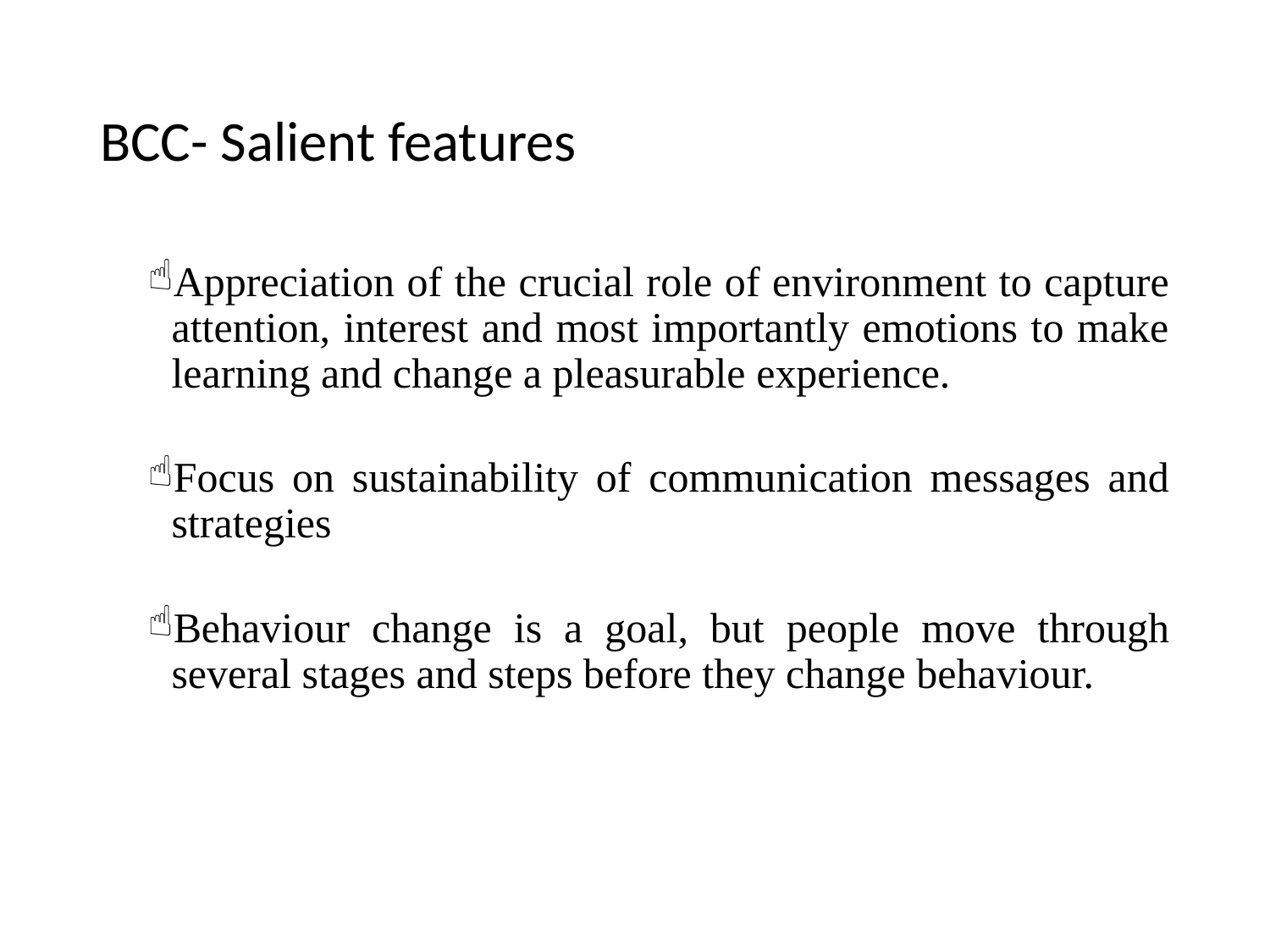

# BCC- Salient features
Appreciation of the crucial role of environment to capture attention, interest and most importantly emotions to make learning and change a pleasurable experience.

Focus on sustainability of communication messages and strategies

Behaviour change is a goal, but people move through several stages and steps before they change behaviour.